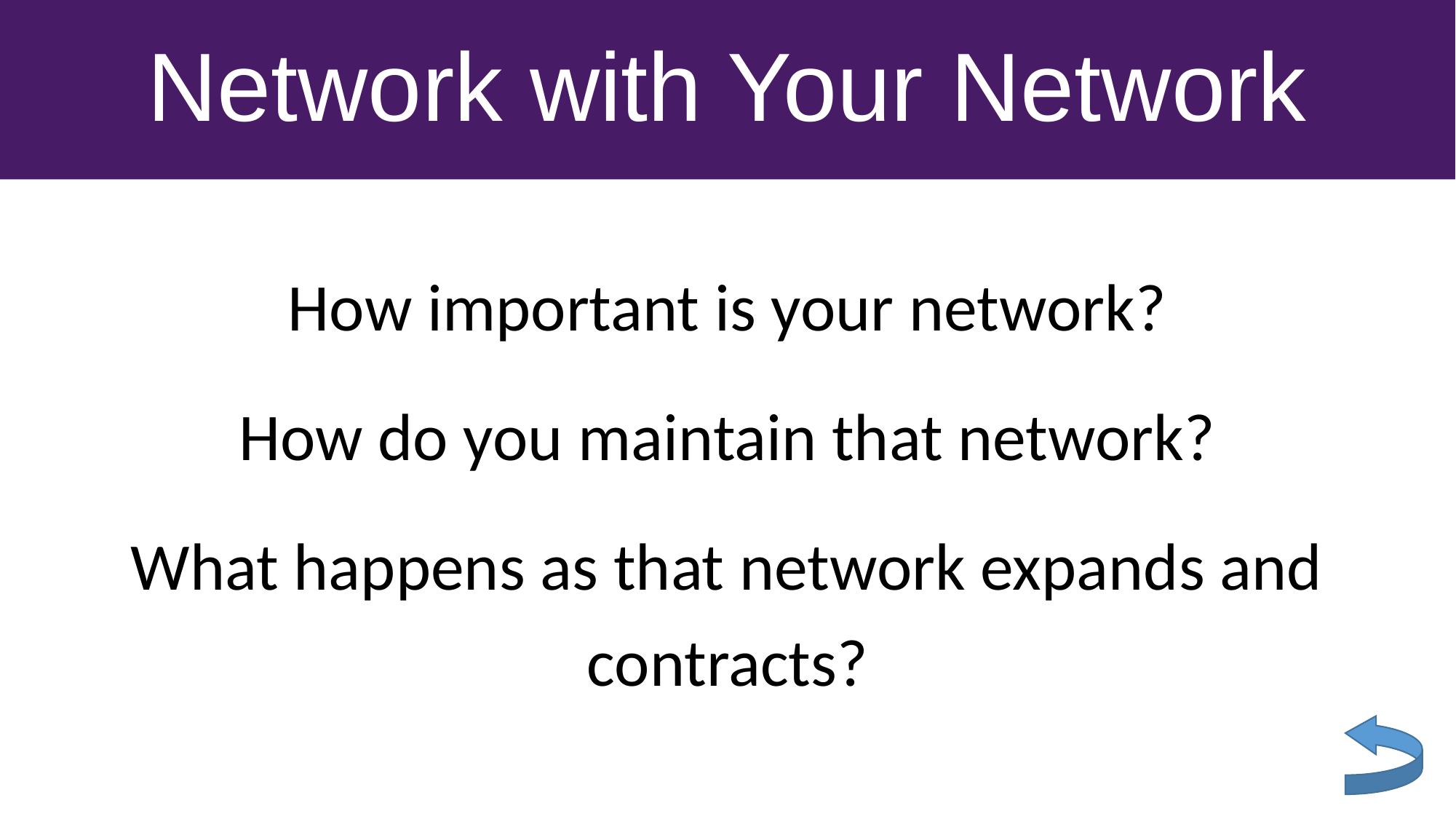

# Network with Your Network
How important is your network?
How do you maintain that network?
What happens as that network expands and contracts?